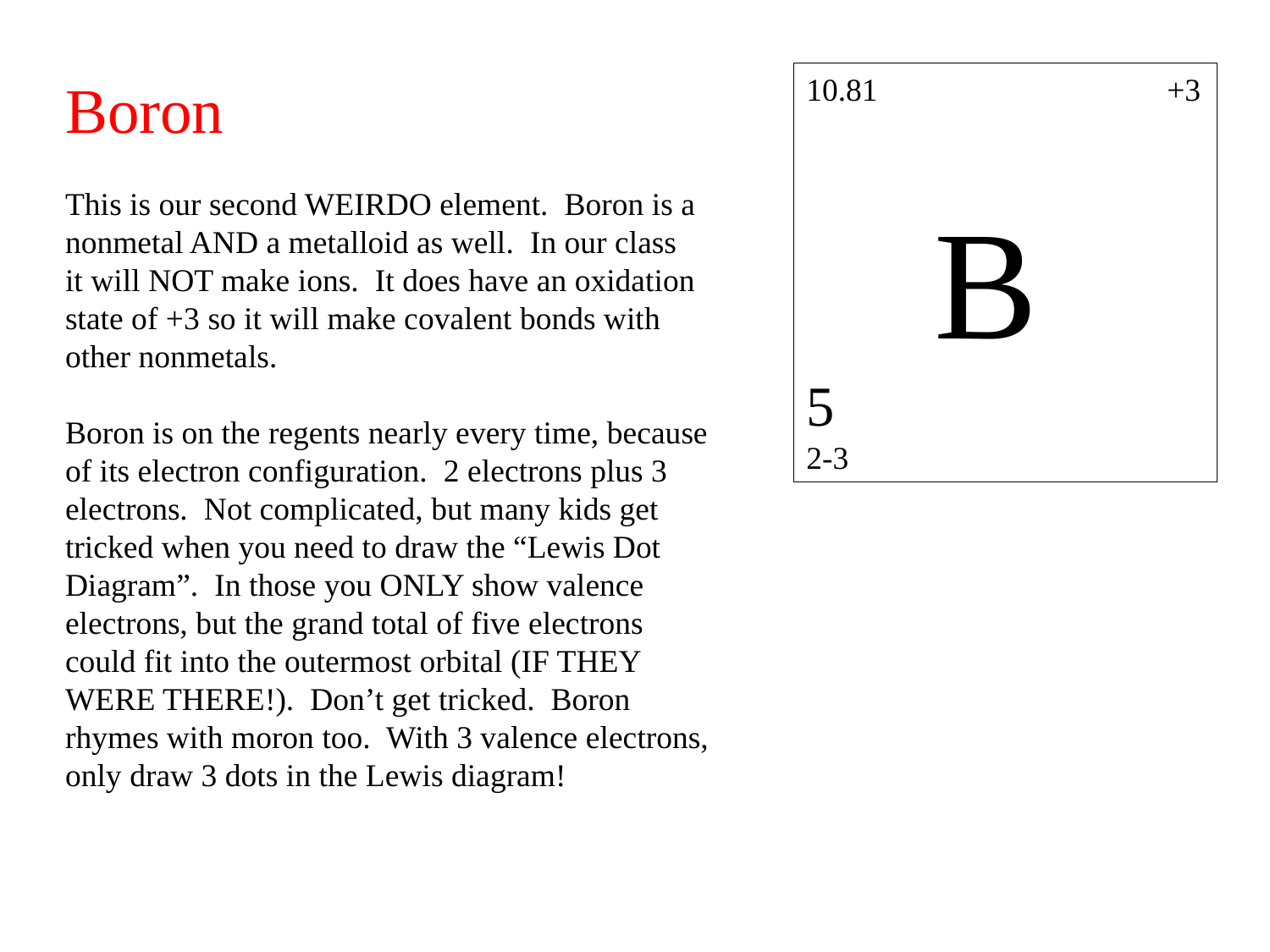

Boron

This is our second WEIRDO element.  Boron is a nonmetal AND a metalloid as well.  In our class
it will NOT make ions.  It does have an oxidation state of +3 so it will make covalent bonds with other nonmetals.

Boron is on the regents nearly every time, because of its electron configuration.  2 electrons plus 3 electrons.  Not complicated, but many kids get tricked when you need to draw the “Lewis Dot Diagram”.  In those you ONLY show valence electrons, but the grand total of five electrons
could fit into the outermost orbital (IF THEY WERE THERE!).  Don’t get tricked.  Boron rhymes with moron too.  With 3 valence electrons,
only draw 3 dots in the Lewis diagram!

10.81                                    +3

B
5
2-3